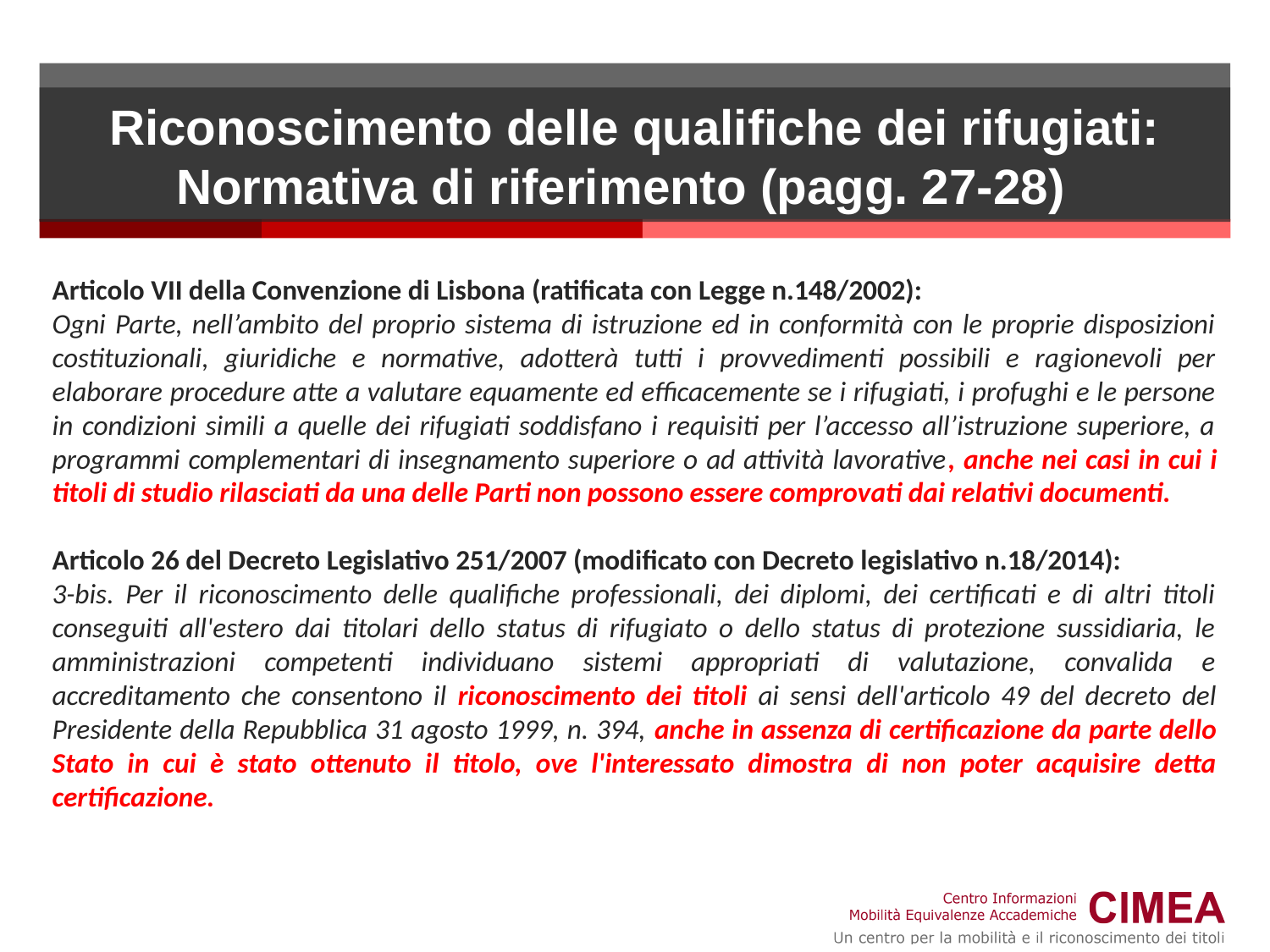

# Riconoscimento delle qualifiche dei rifugiati: Normativa di riferimento (pagg. 27-28)
Articolo VII della Convenzione di Lisbona (ratificata con Legge n.148/2002):
Ogni Parte, nell’ambito del proprio sistema di istruzione ed in conformità con le proprie disposizioni costituzionali, giuridiche e normative, adotterà tutti i provvedimenti possibili e ragionevoli per elaborare procedure atte a valutare equamente ed efficacemente se i rifugiati, i profughi e le persone in condizioni simili a quelle dei rifugiati soddisfano i requisiti per l’accesso all’istruzione superiore, a programmi complementari di insegnamento superiore o ad attività lavorative, anche nei casi in cui i titoli di studio rilasciati da una delle Parti non possono essere comprovati dai relativi documenti.

Articolo 26 del Decreto Legislativo 251/2007 (modificato con Decreto legislativo n.18/2014):
3-bis. Per il riconoscimento delle qualifiche professionali, dei diplomi, dei certificati e di altri titoli conseguiti all'estero dai titolari dello status di rifugiato o dello status di protezione sussidiaria, le amministrazioni competenti individuano sistemi appropriati di valutazione, convalida e accreditamento che consentono il riconoscimento dei titoli ai sensi dell'articolo 49 del decreto del Presidente della Repubblica 31 agosto 1999, n. 394, anche in assenza di certificazione da parte dello Stato in cui è stato ottenuto il titolo, ove l'interessato dimostra di non poter acquisire detta certificazione.